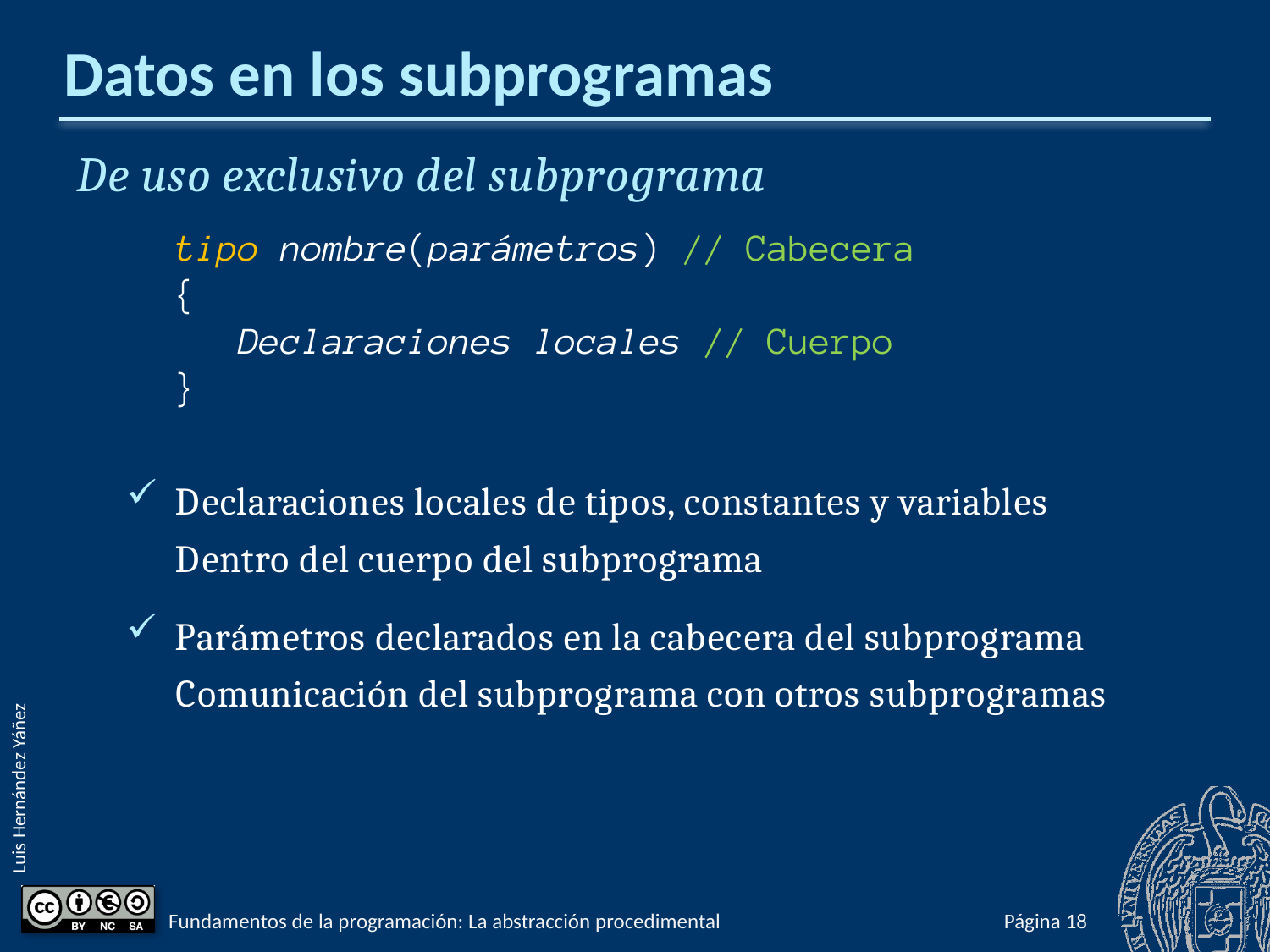

# Datos en los subprogramas
De uso exclusivo del subprograma
tipo nombre(parámetros) // Cabecera
{
   Declaraciones locales // Cuerpo
}

Declaraciones locales de tipos, constantes y variables
Dentro del cuerpo del subprograma
Parámetros declarados en la cabecera del subprograma
Comunicación del subprograma con otros subprogramas
Fundamentos de la programación: La abstracción procedimental
Página 18